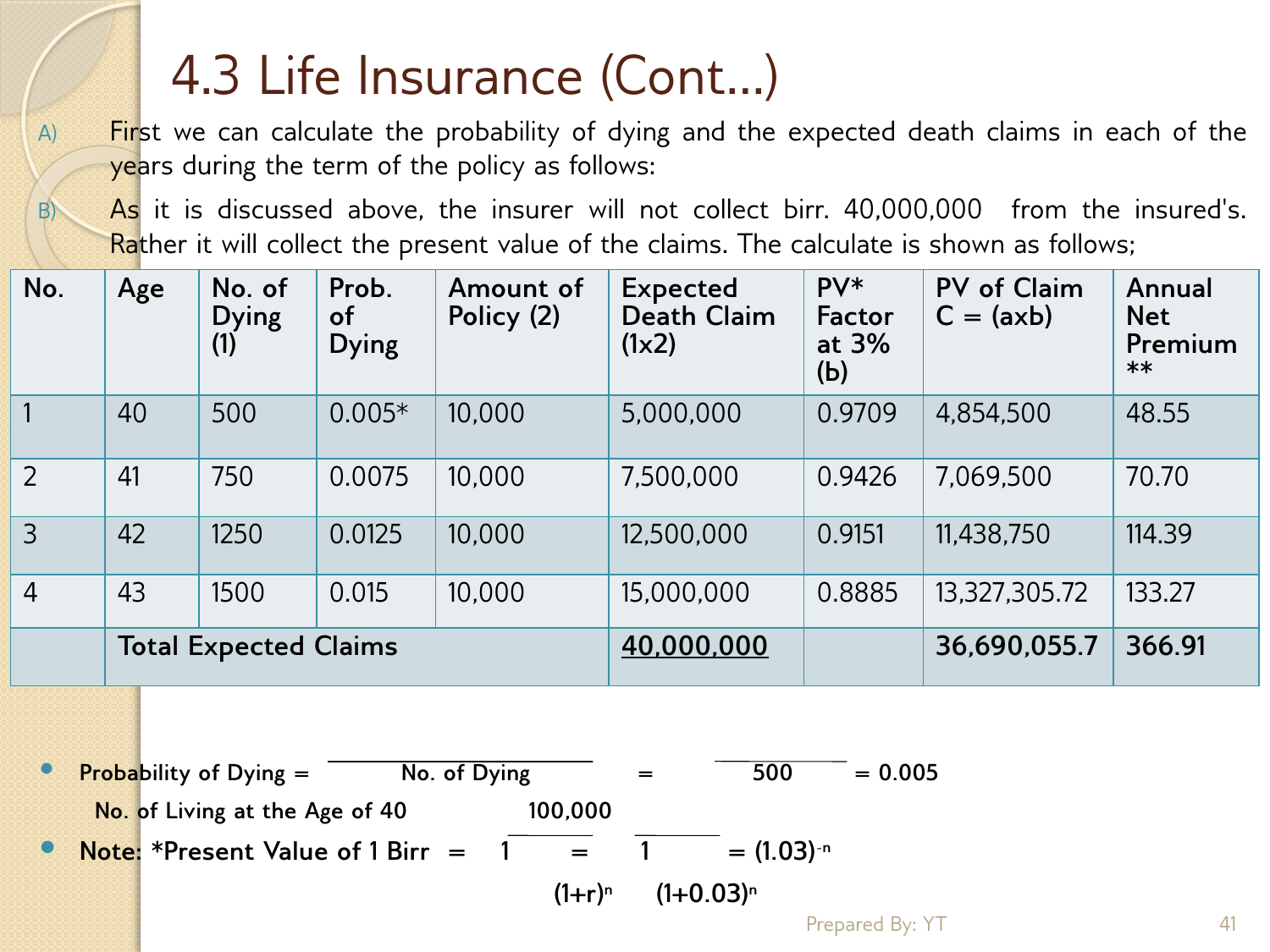

# 4.3 Life Insurance (Cont…)
First we can calculate the probability of dying and the expected death claims in each of the years during the term of the policy as follows:
As it is discussed above, the insurer will not collect birr. 40,000,000  from the insured's. Rather it will collect the present value of the claims. The calculate is shown as follows;

Probability of Dying =            No. of Dying              =             500        = 0.005
			  No. of Living at the Age of 40                100,000
Note: *Present Value of 1 Birr  =    1       =      1         = (1.03)-n
                                                           (1+r)n     (1+0.03)n

| No. | Age | No. of Dying (1) | Prob. of Dying | Amount of Policy (2) | Expected Death Claim (1x2) | PV\* Factor at 3% (b) | PV of Claim C = (axb) | Annual Net Premium\*\* |
| --- | --- | --- | --- | --- | --- | --- | --- | --- |
| 1 | 40 | 500 | 0.005\* | 10,000 | 5,000,000 | 0.9709 | 4,854,500 | 48.55 |
| 2 | 41 | 750 | 0.0075 | 10,000 | 7,500,000 | 0.9426 | 7,069,500 | 70.70 |
| 3 | 42 | 1250 | 0.0125 | 10,000 | 12,500,000 | 0.9151 | 11,438,750 | 114.39 |
| 4 | 43 | 1500 | 0.015 | 10,000 | 15,000,000 | 0.8885 | 13,327,305.72 | 133.27 |
|  | Total Expected Claims |  |  |  | 40,000,000 |  | 36,690,055.7 | 366.91 |
Prepared By: YT
41